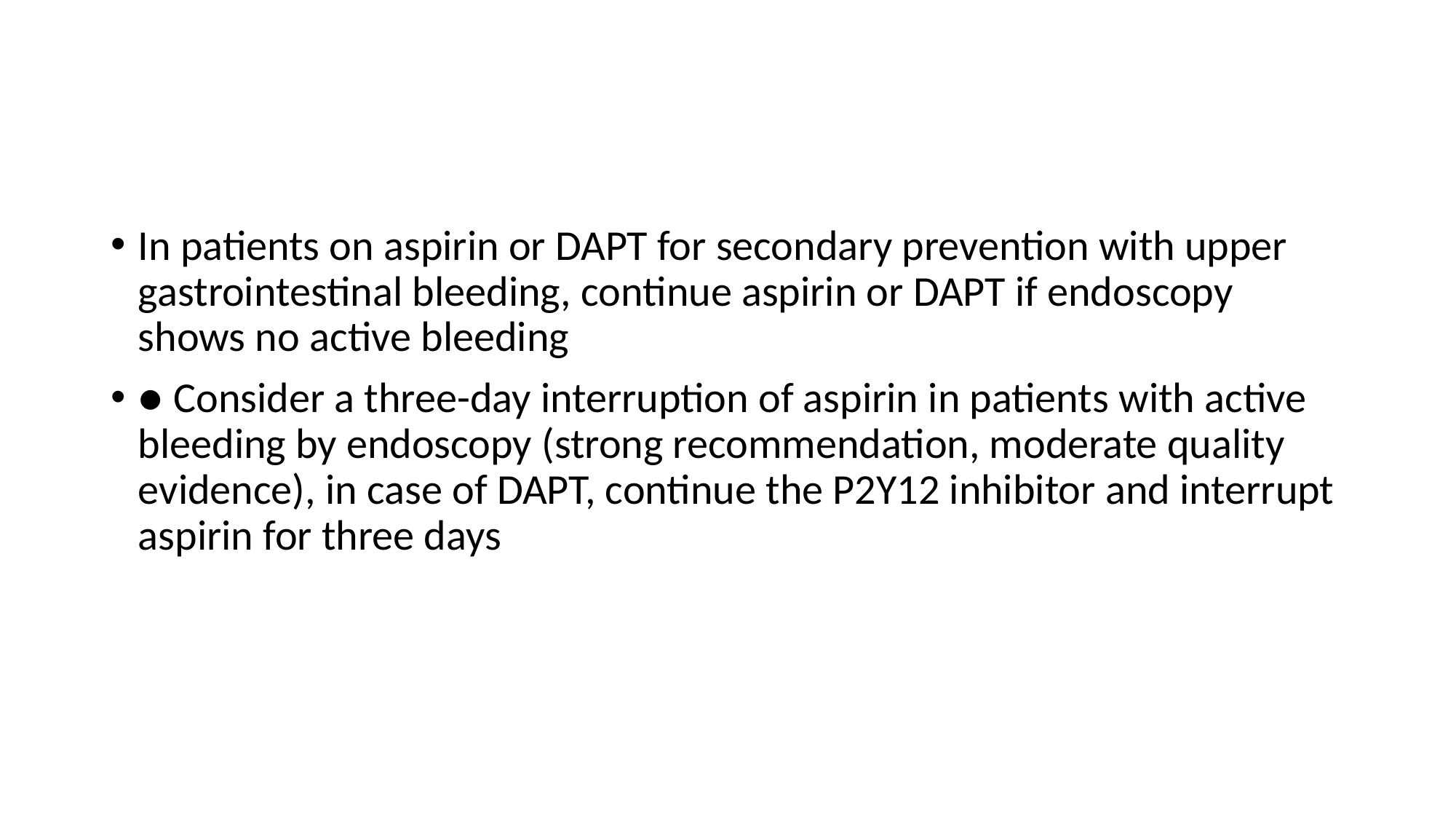

#
In patients on aspirin or DAPT for secondary prevention with upper gastrointestinal bleeding, continue aspirin or DAPT if endoscopy shows no active bleeding
● Consider a three-day interruption of aspirin in patients with active bleeding by endoscopy (strong recommendation, moderate quality evidence), in case of DAPT, continue the P2Y12 inhibitor and interrupt aspirin for three days